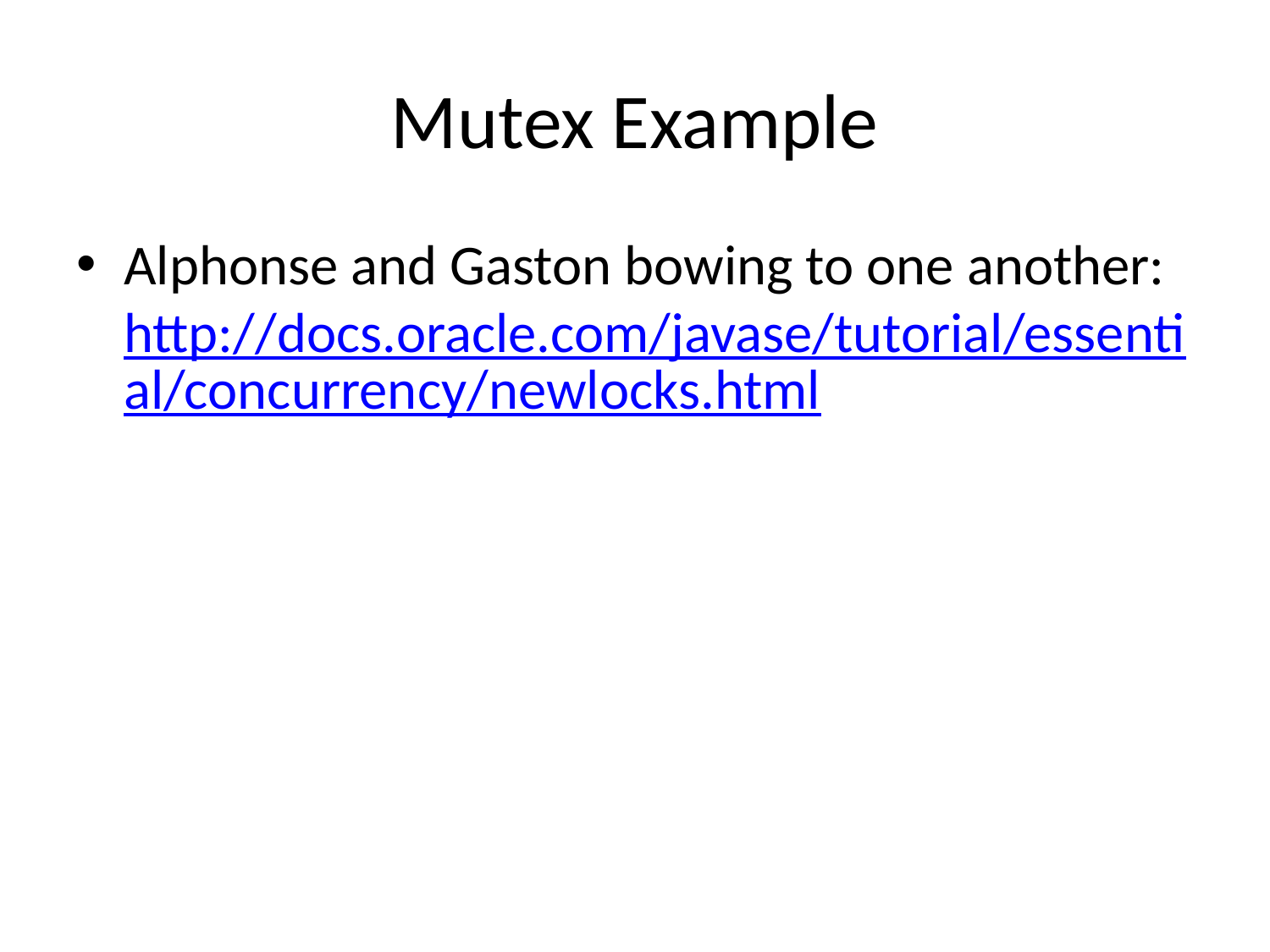

# Mutex Example
Alphonse and Gaston bowing to one another: http://docs.oracle.com/javase/tutorial/essential/concurrency/newlocks.html